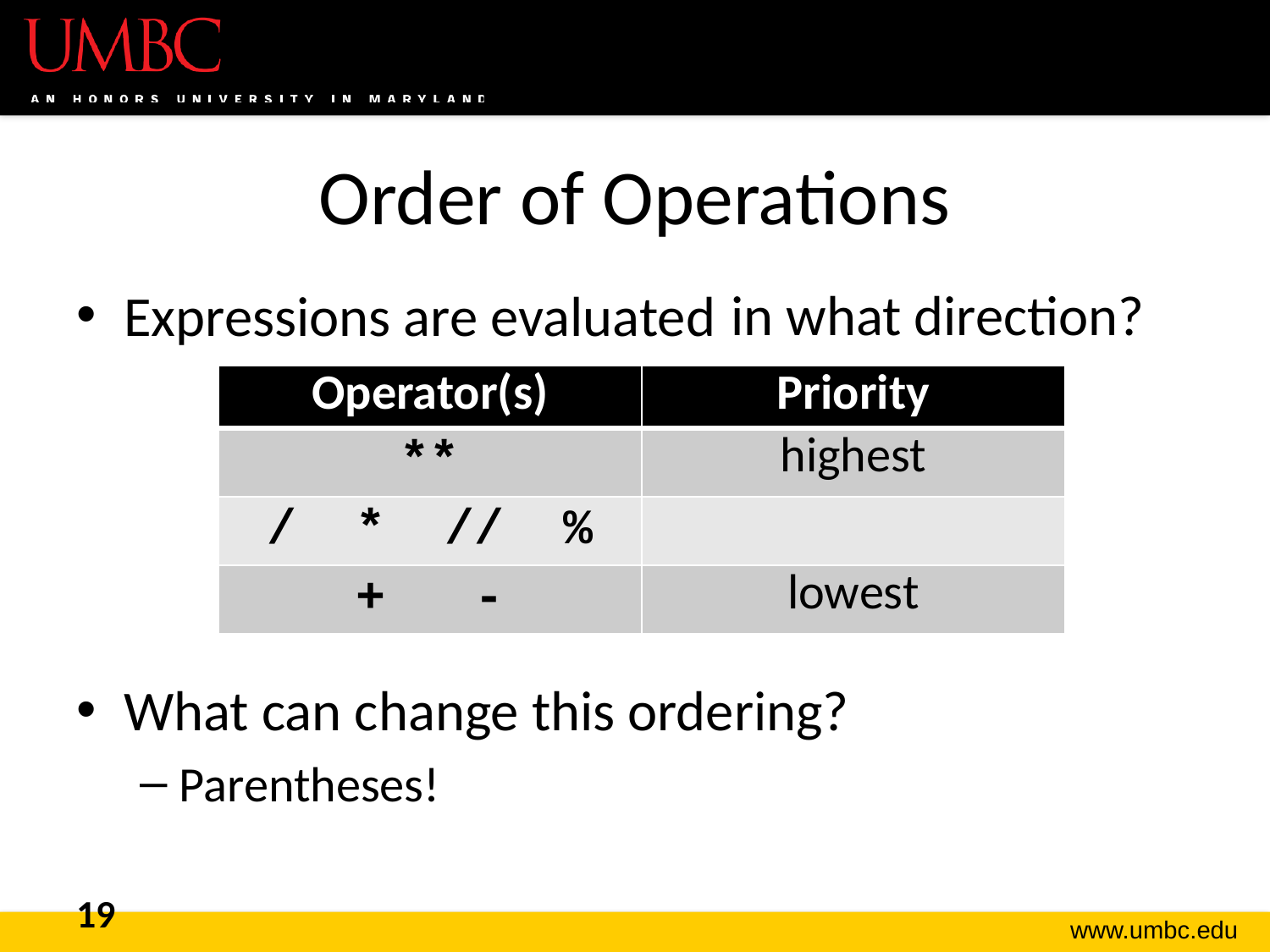

# Order of Operations
Expressions are evaluated from left to right

What can change this ordering?
Parentheses!

in what direction?
| Operator(s) | Priority |
| --- | --- |
| \*\* | highest |
| / \* // % |  |
| + - | lowest |
19